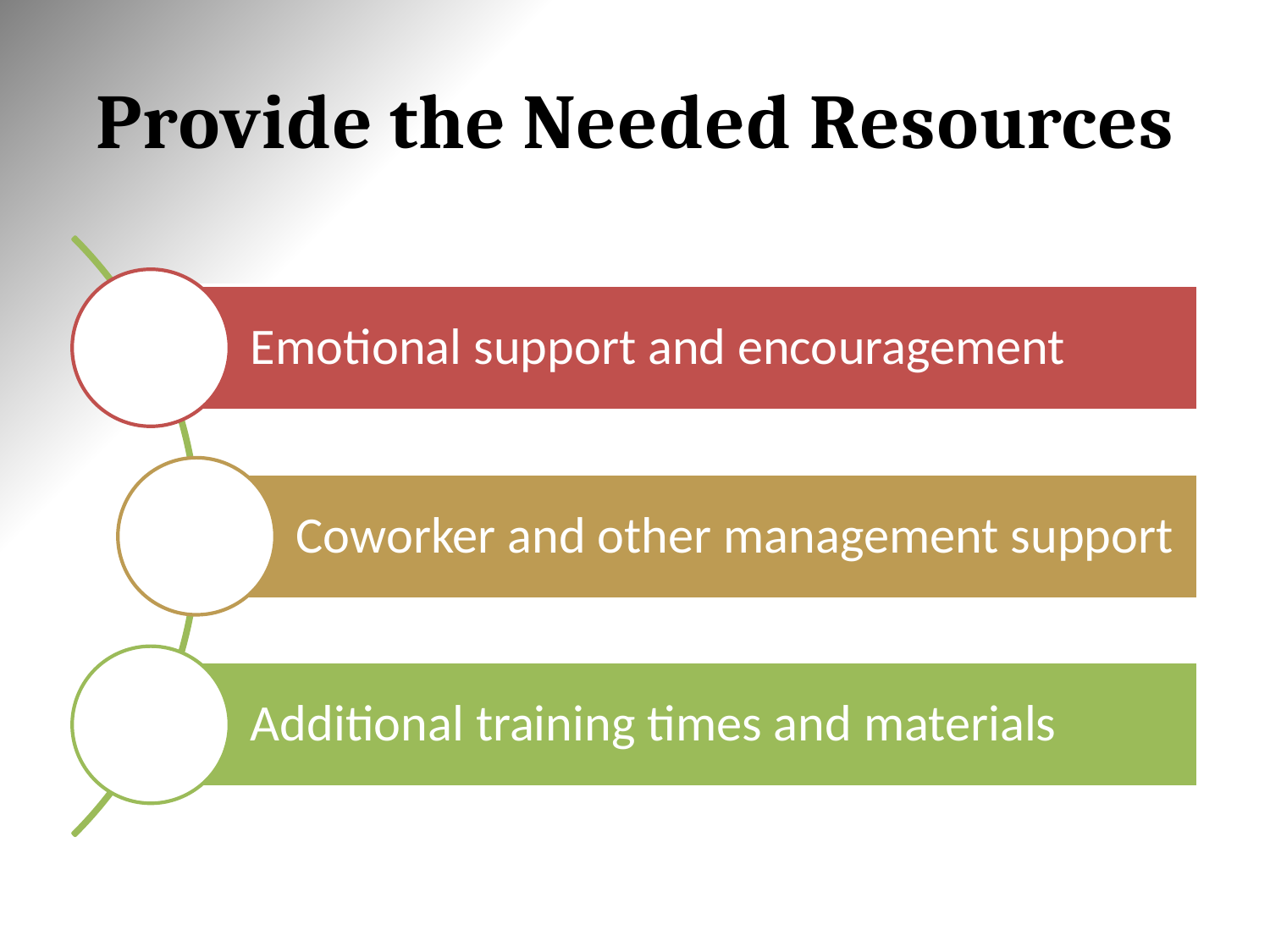

# Provide the Needed Resources
Emotional support and encouragement
Coworker and other management support
Additional training times and materials